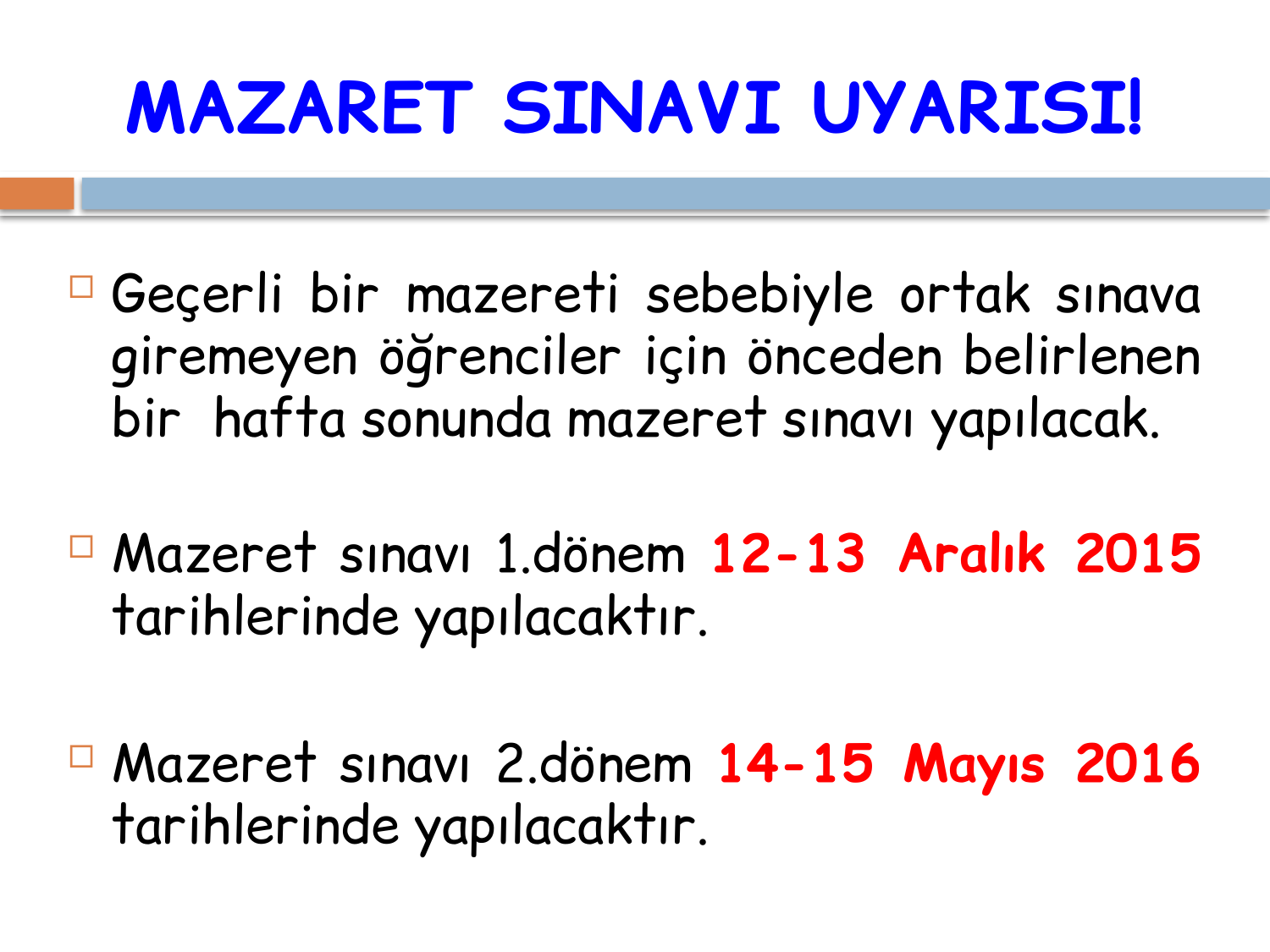

MAZARET SINAVI UYARISI!

Geçerli bir mazereti sebebiyle ortak sınava giremeyen öğrenciler için önceden belirlenen bir  hafta sonunda mazeret sınavı yapılacak.

Mazeret sınavı 1.dönem 12-13 Aralık 2015 tarihlerinde yapılacaktır.

Mazeret sınavı 2.dönem 14-15 Mayıs 2016 tarihlerinde yapılacaktır.